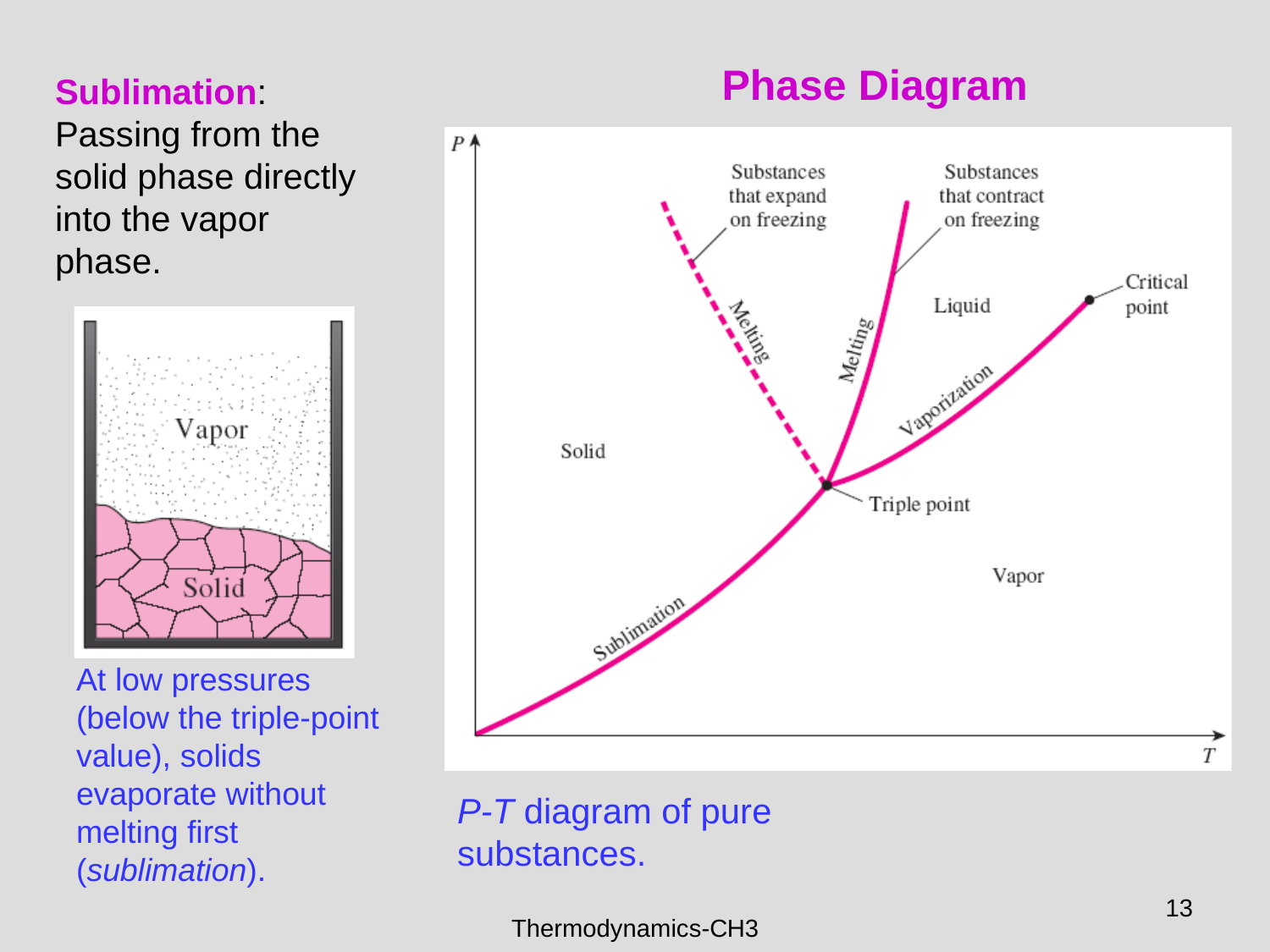

# Phase Diagram
Sublimation: Passing from the solid phase directly into the vapor phase.

At low pressures (below the triple-point value), solids evaporate without melting first (sublimation).
P-T diagram of pure substances.
13
Thermodynamics-CH3